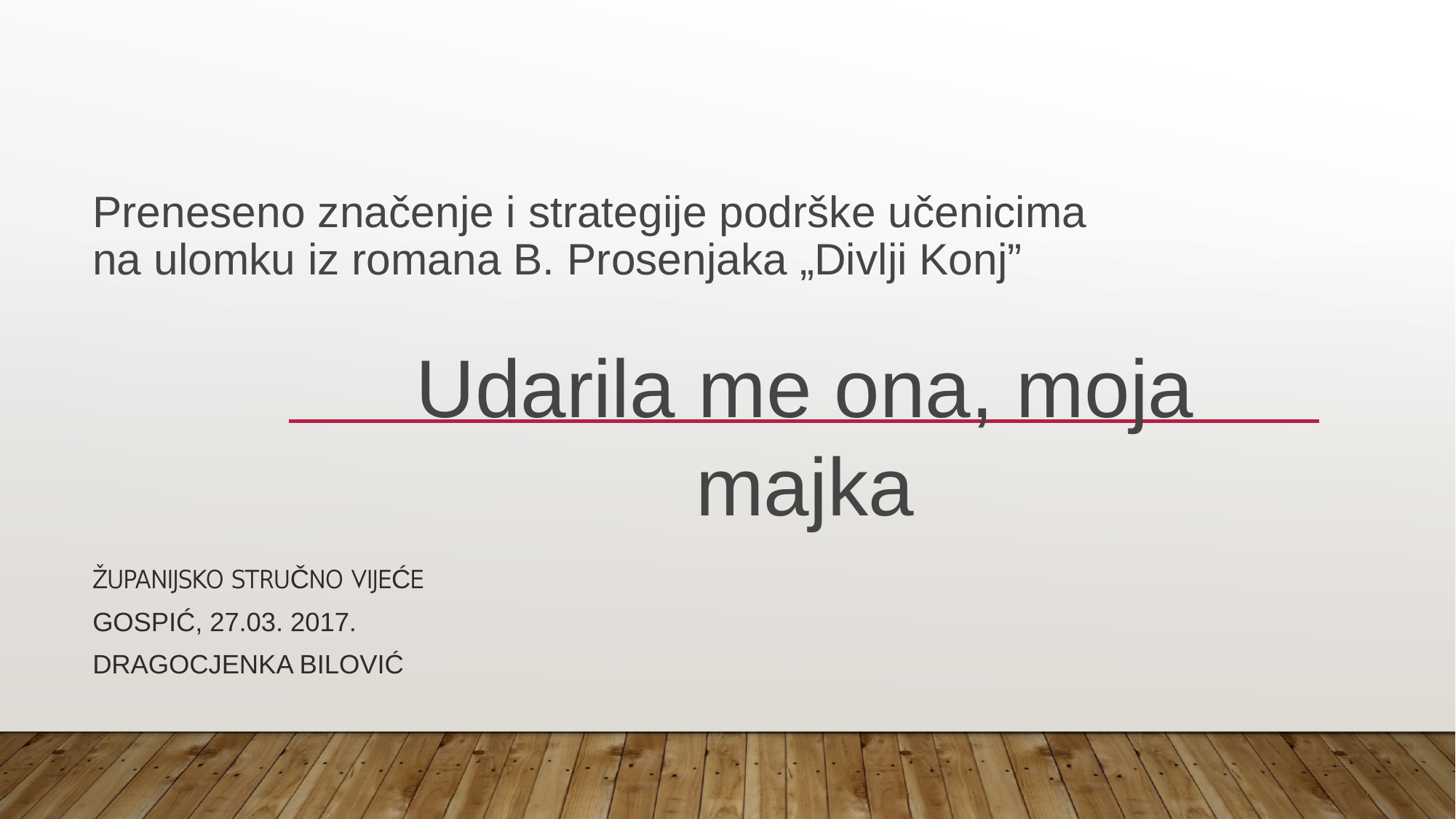

# Preneseno značenje i strategije podrške učenicima na ulomku iz romana B. Prosenjaka „Divlji Konj”
Udarila me ona, moja majka
Županijsko stručno vijeće
Gospić, 27.03. 2017.
Dragocjenka Bilović